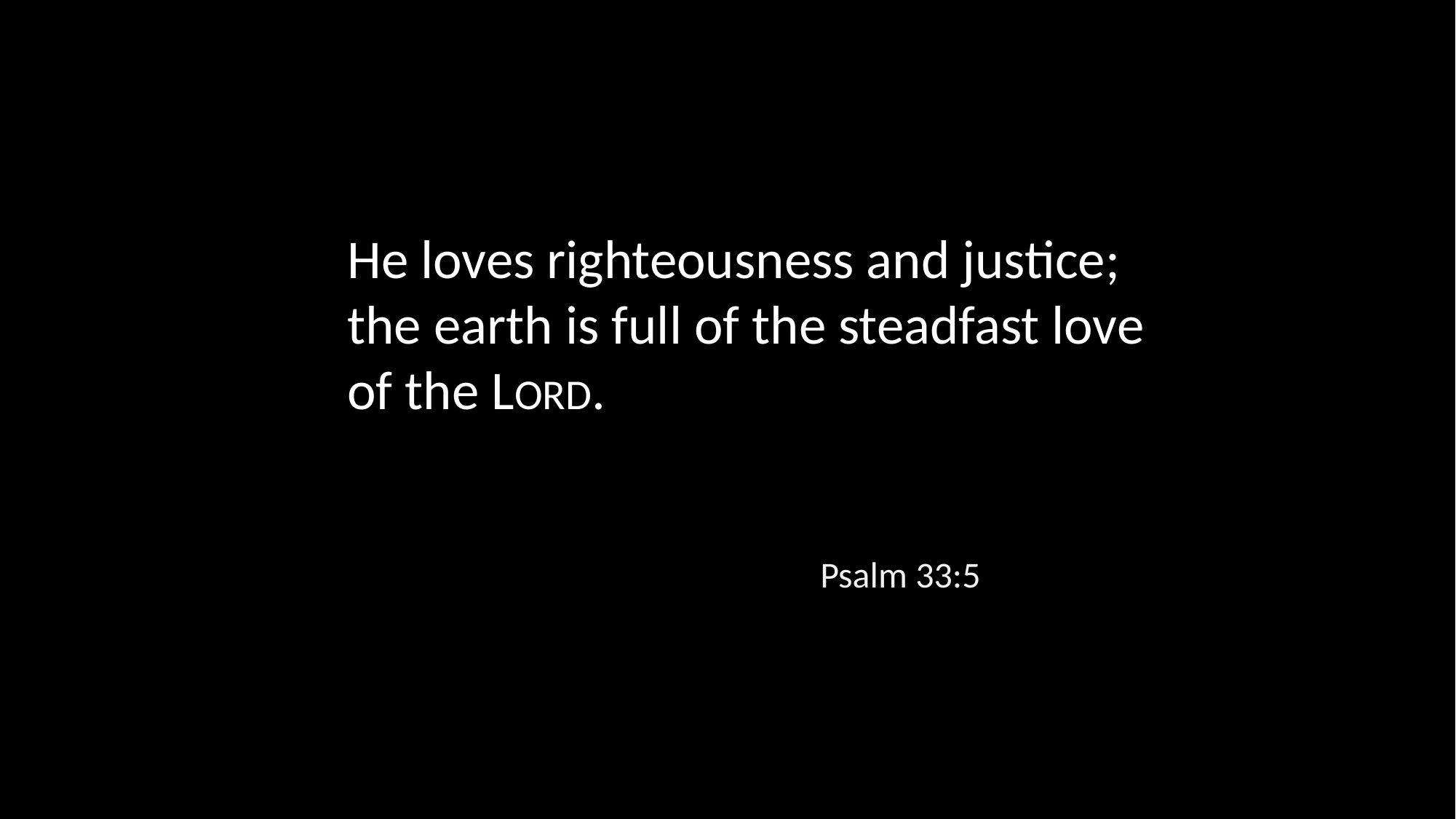

He loves righteousness and justice; the earth is full of the steadfast love of the LORD.
Psalm 33:5